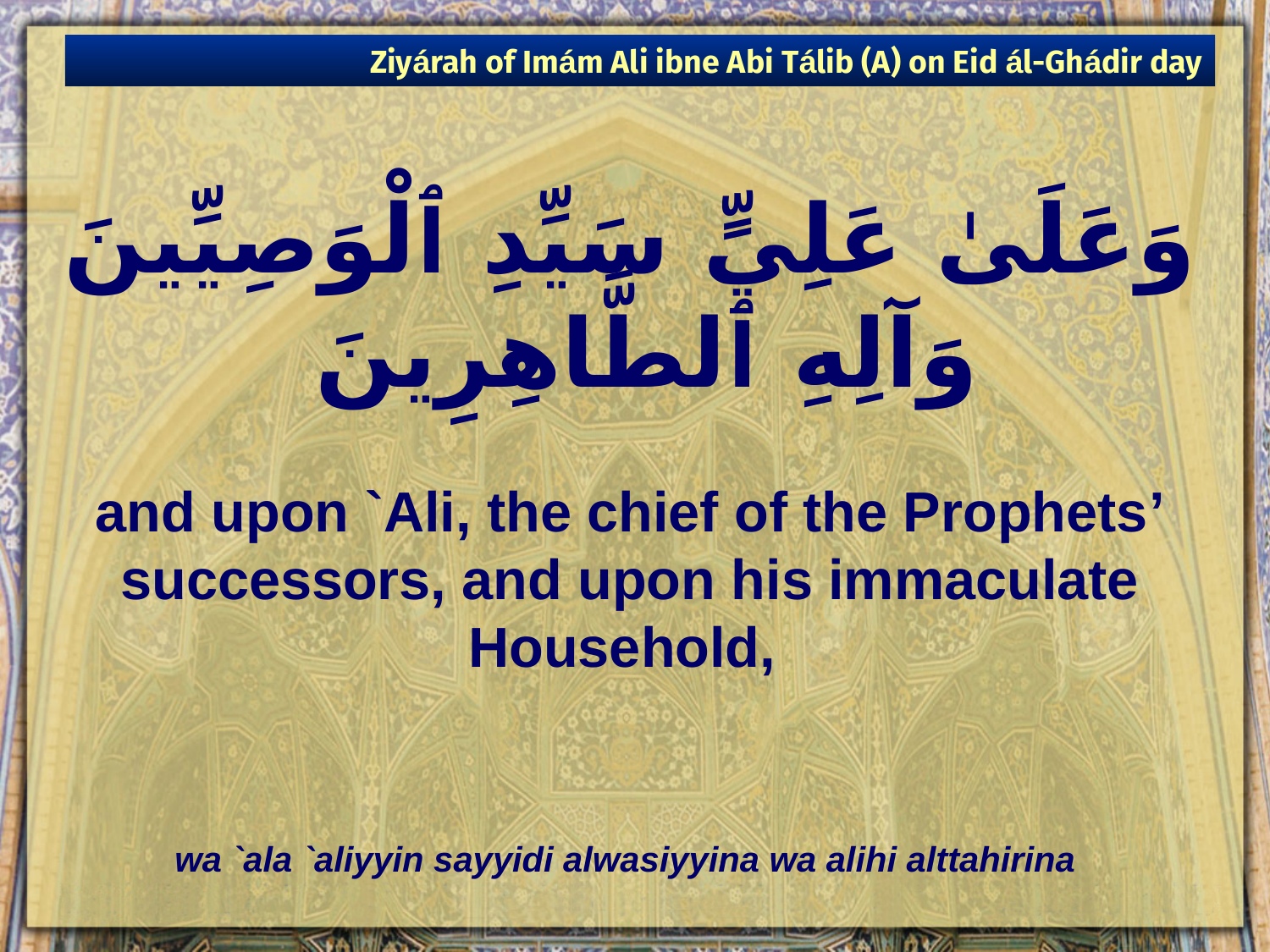

Ziyárah of Imám Ali ibne Abi Tálib (A) on Eid ál-Ghádir day
# وَعَلَىٰ عَلِيٍّ سَيِّدِ ٱلْوَصِيِّينَ وَآلِهِ ٱلطَّاهِرِينَ
and upon `Ali, the chief of the Prophets’ successors, and upon his immaculate Household,
wa `ala `aliyyin sayyidi alwasiyyina wa alihi alttahirina